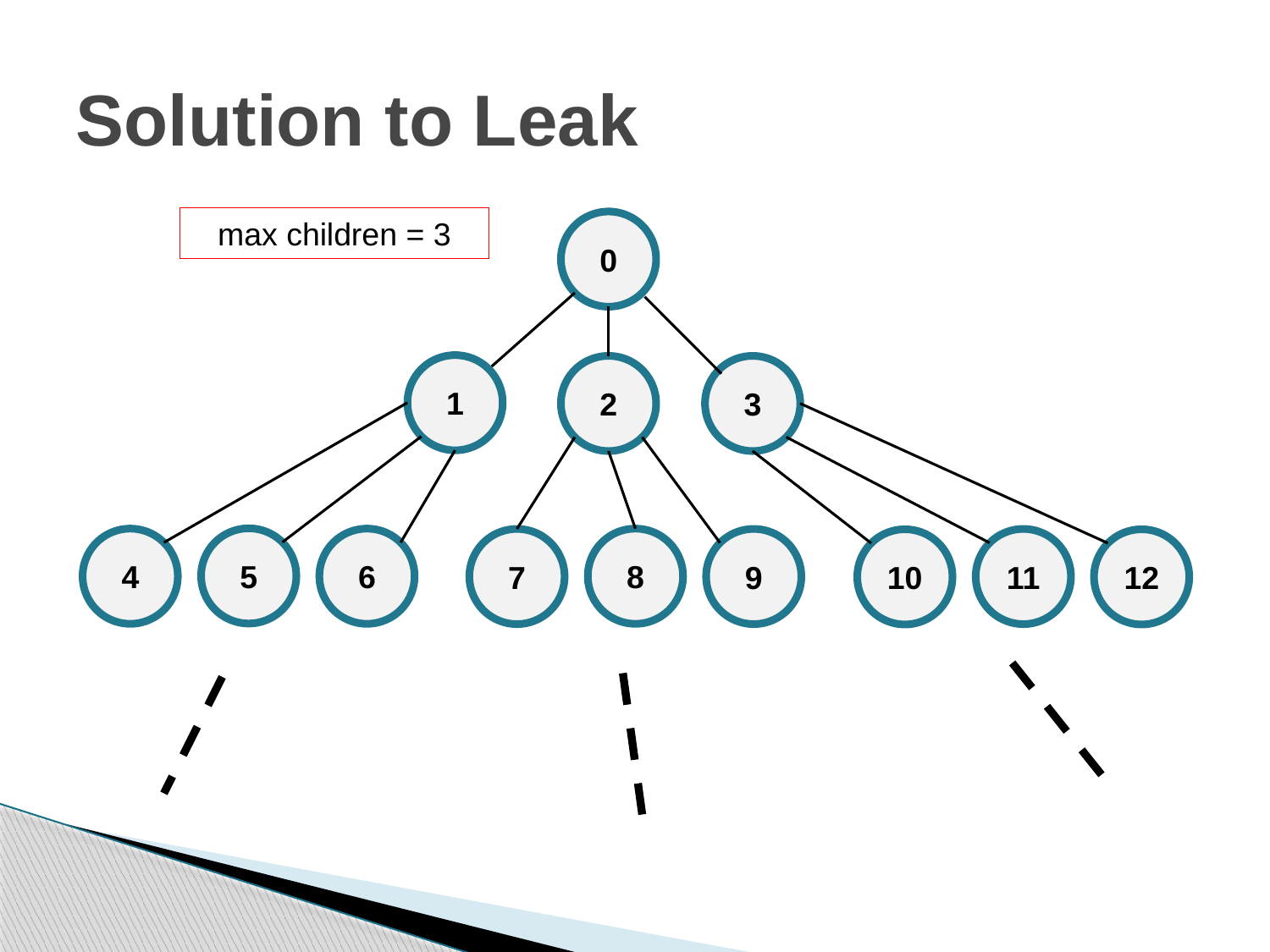

# Solution to Leak
max children = 3
0
1
2
3
5
4
6
8
7
9
11
10
12